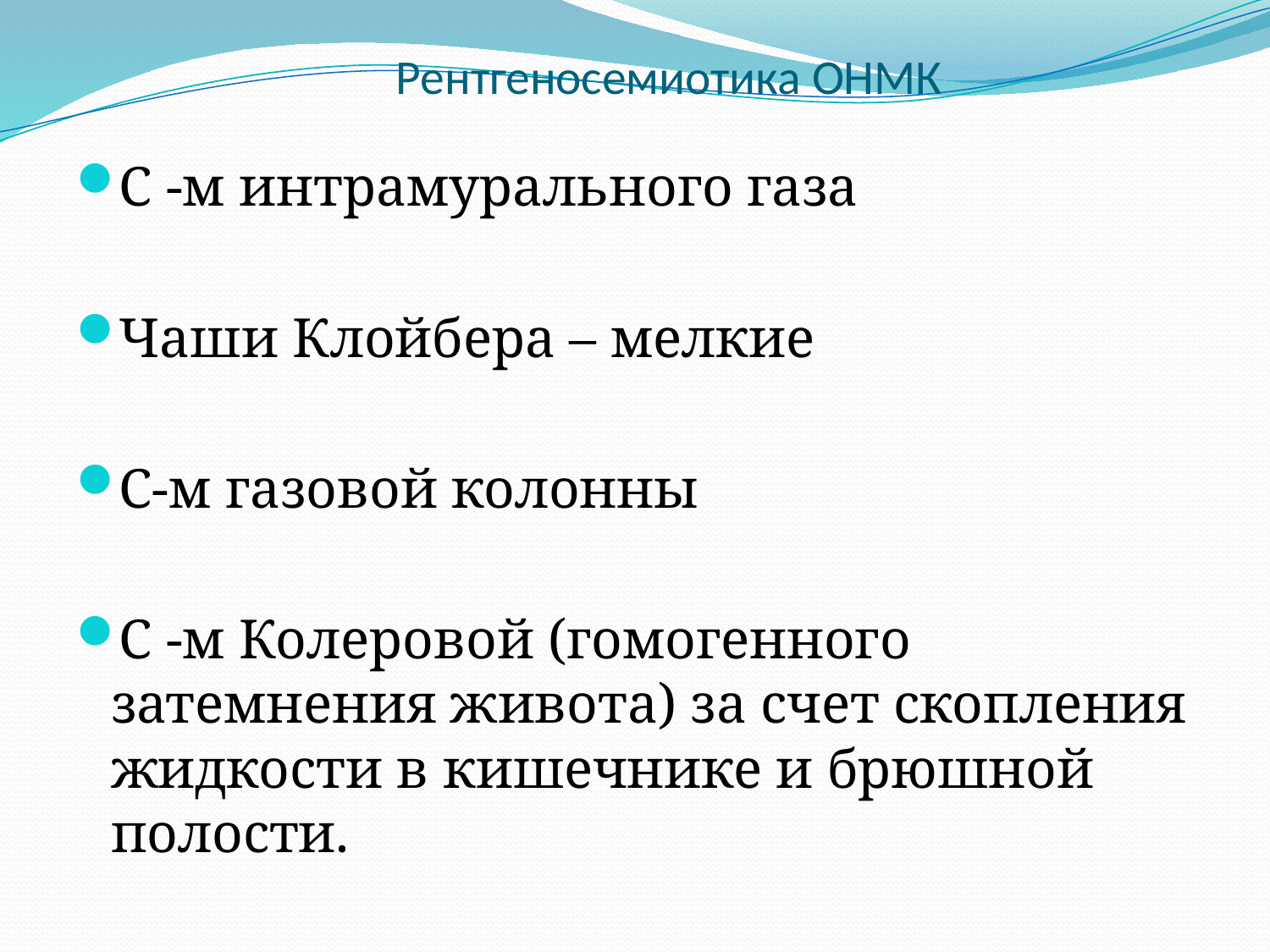

# Рентгеносемиотика ОНМК
С -м интрамурального газа

Чаши Клойбера – мелкие

С-м газовой колонны

С -м Колеровой (гомогенного затемнения живота) за счет скопления жидкости в кишечнике и брюшной полости.